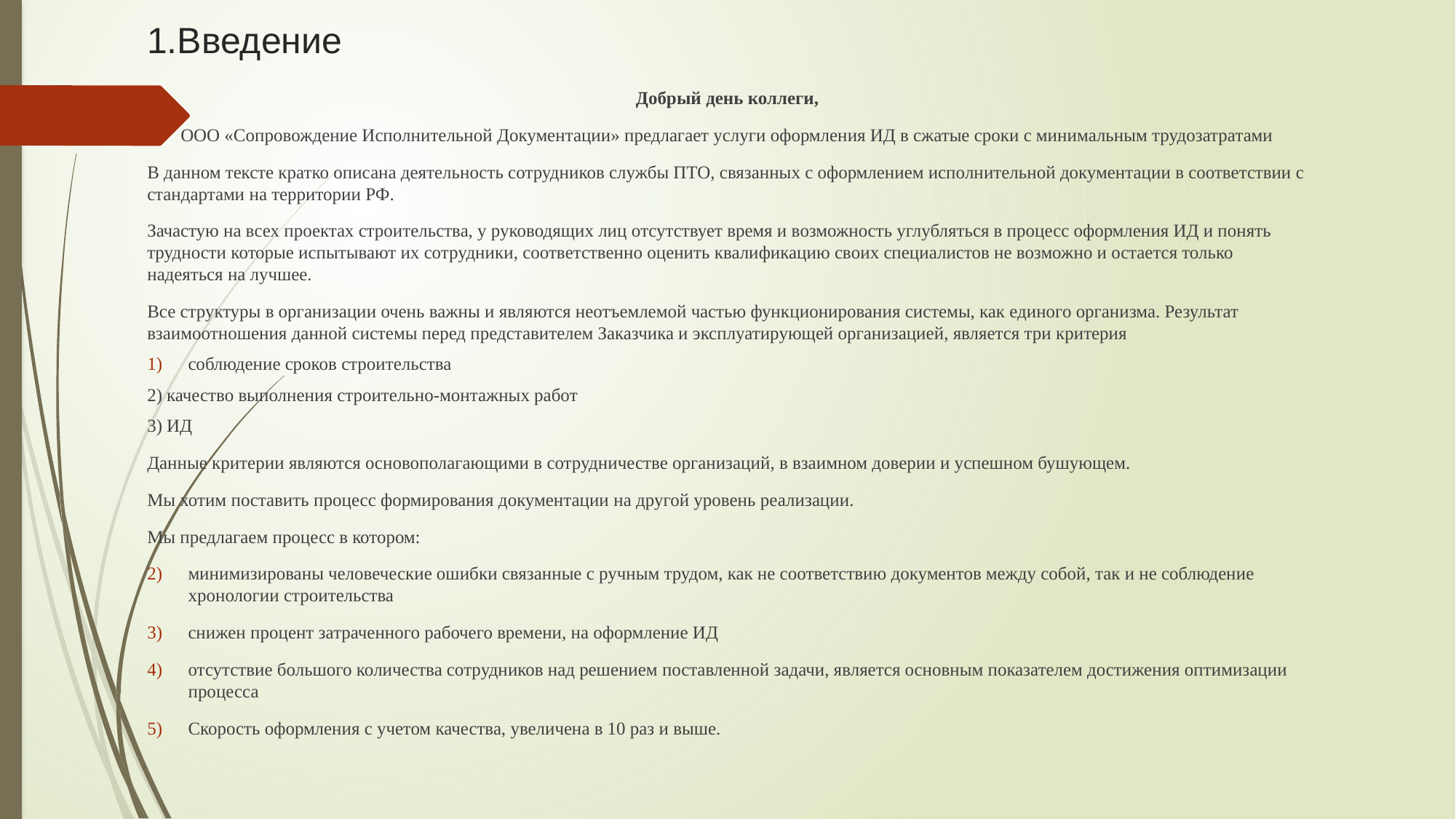

# 1.Введение
Добрый день коллеги,
ООО «Сопровождение Исполнительной Документации» предлагает услуги оформления ИД в сжатые сроки с минимальным трудозатратами
В данном тексте кратко описана деятельность сотрудников службы ПТО, связанных с оформлением исполнительной документации в соответствии с стандартами на территории РФ.
Зачастую на всех проектах строительства, у руководящих лиц отсутствует время и возможность углубляться в процесс оформления ИД и понять трудности которые испытывают их сотрудники, соответственно оценить квалификацию своих специалистов не возможно и остается только надеяться на лучшее.
Все структуры в организации очень важны и являются неотъемлемой частью функционирования системы, как единого организма. Результат взаимоотношения данной системы перед представителем Заказчика и эксплуатирующей организацией, является три критерия
соблюдение сроков строительства
2) качество выполнения строительно-монтажных работ
3) ИД
Данные критерии являются основополагающими в сотрудничестве организаций, в взаимном доверии и успешном бушующем.
Мы хотим поставить процесс формирования документации на другой уровень реализации.
Мы предлагаем процесс в котором:
минимизированы человеческие ошибки связанные с ручным трудом, как не соответствию документов между собой, так и не соблюдение хронологии строительства
снижен процент затраченного рабочего времени, на оформление ИД
отсутствие большого количества сотрудников над решением поставленной задачи, является основным показателем достижения оптимизации процесса
Скорость оформления с учетом качества, увеличена в 10 раз и выше.